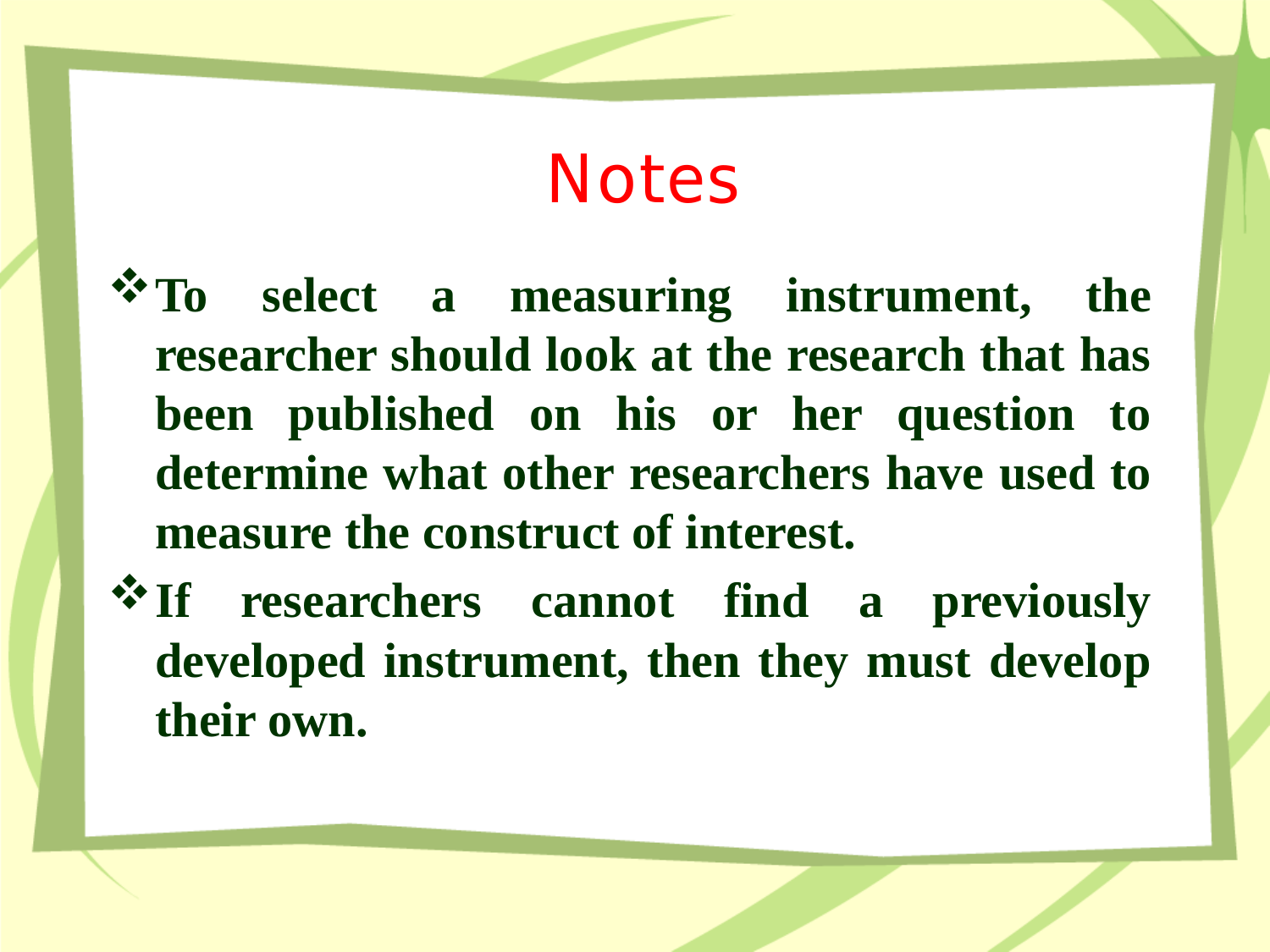

# Notes
To select a measuring instrument, the researcher should look at the research that has been published on his or her question to determine what other researchers have used to measure the construct of interest.
If researchers cannot find a previously developed instrument, then they must develop their own.